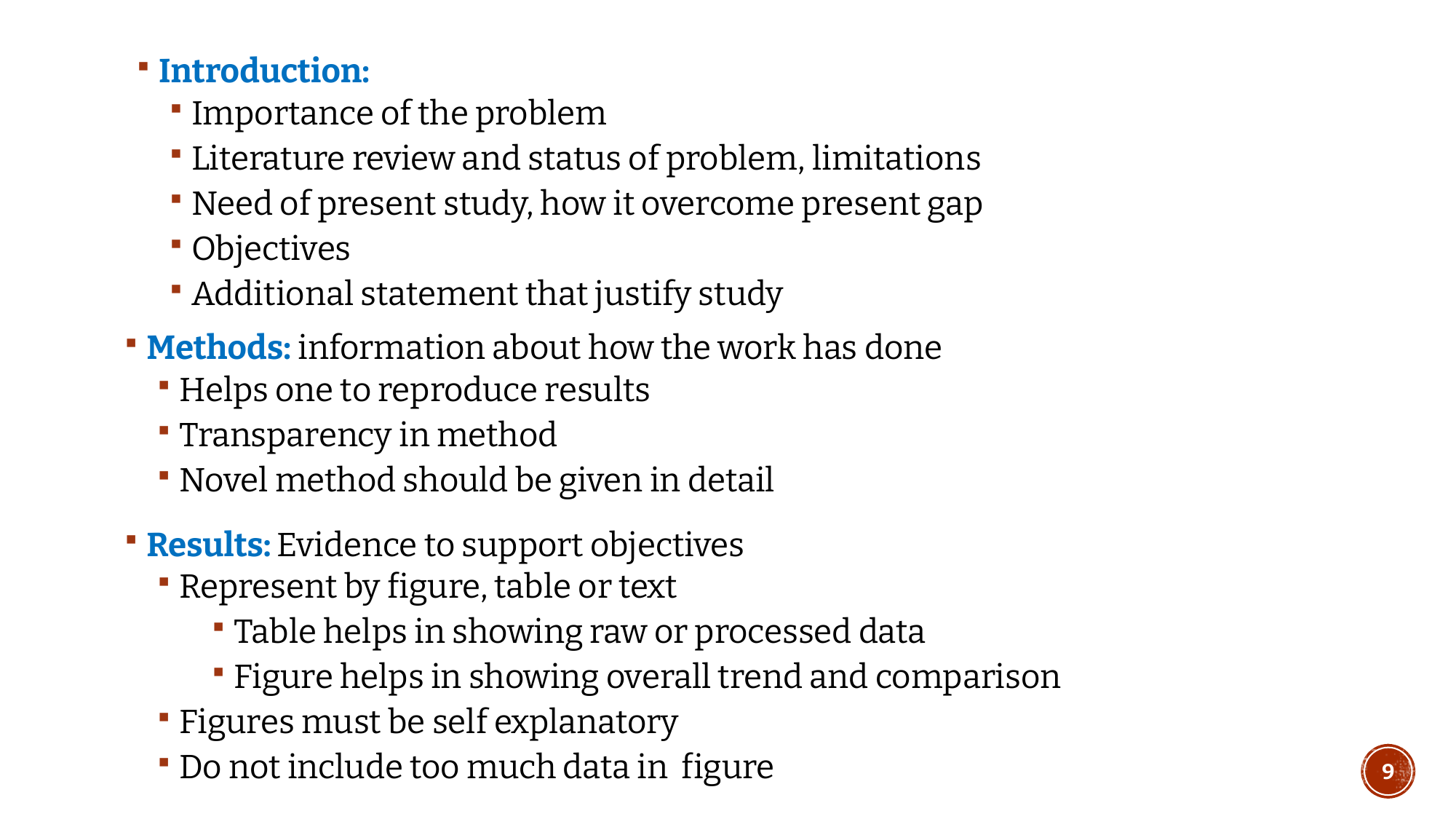

Introduction:
Importance of the problem
Literature review and status of problem, limitations
Need of present study, how it overcome present gap
Objectives
Additional statement that justify study
Methods: information about how the work has done
Helps one to reproduce results
Transparency in method
Novel method should be given in detail
Results: Evidence to support objectives
Represent by figure, table or text
Table helps in showing raw or processed data
Figure helps in showing overall trend and comparison
Figures must be self explanatory
Do not include too much data in  figure
9